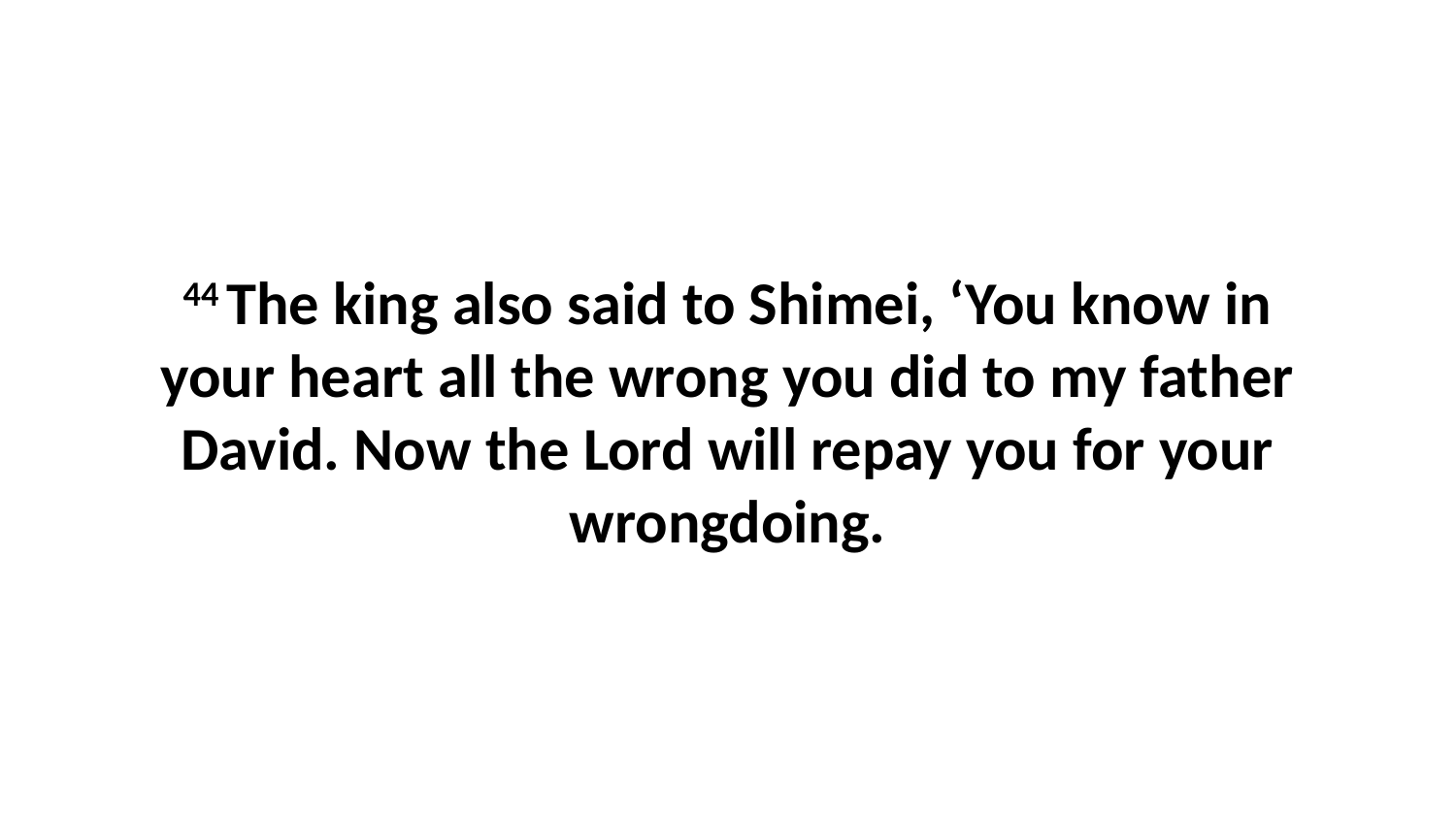

44 The king also said to Shimei, ‘You know in your heart all the wrong you did to my father David. Now the Lord will repay you for your wrongdoing.